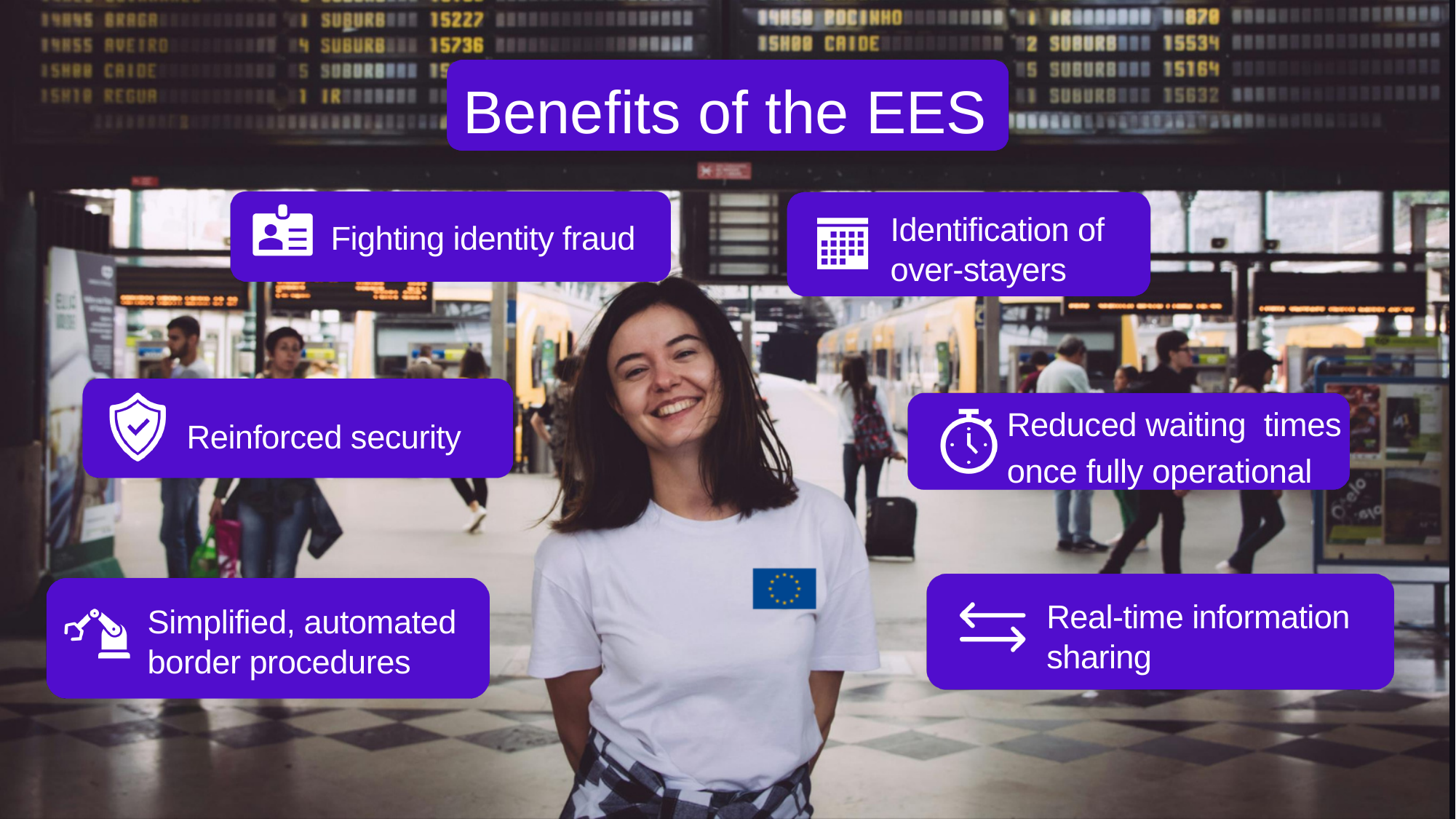

Benefits of the EES

Identification of over-stayers
Fighting identity fraud

Reduced waiting  times once fully operational
Reinforced security

Real-time information sharing
Simplified, automated border procedures